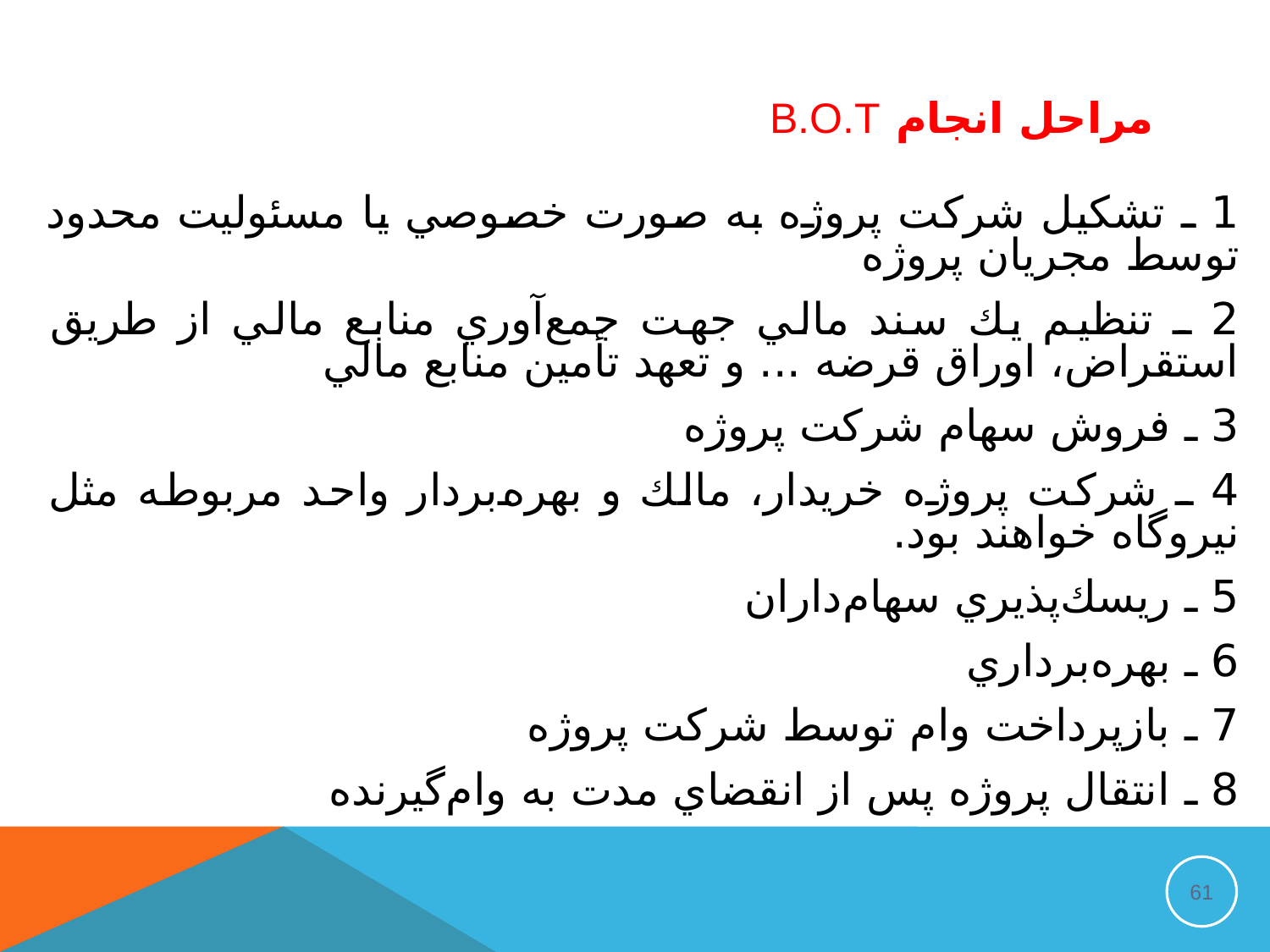

مراحل انجام B.O.T

1 ـ تشكيل شركت پروژه به صورت خصوصي يا مسئوليت محدود توسط مجريان پروژه
2 ـ تنظيم يك سند مالي جهت جمع‌آوري منابع مالي از طريق استقراض، اوراق قرضه ... و تعهد تأمين منابع مالي
3 ـ فروش سهام شركت پروژه
4 ـ شركت پروژه خريدار، مالك و بهره‌بردار واحد مربوطه مثل نيروگاه خواهند بود.
5 ـ ريسك‌پذيري سهام‌داران
6 ـ بهره‌برداري
7 ـ بازپرداخت وام توسط شركت پروژه
8 ـ انتقال پروژه پس از انقضاي مدت به وام‌گيرنده
61